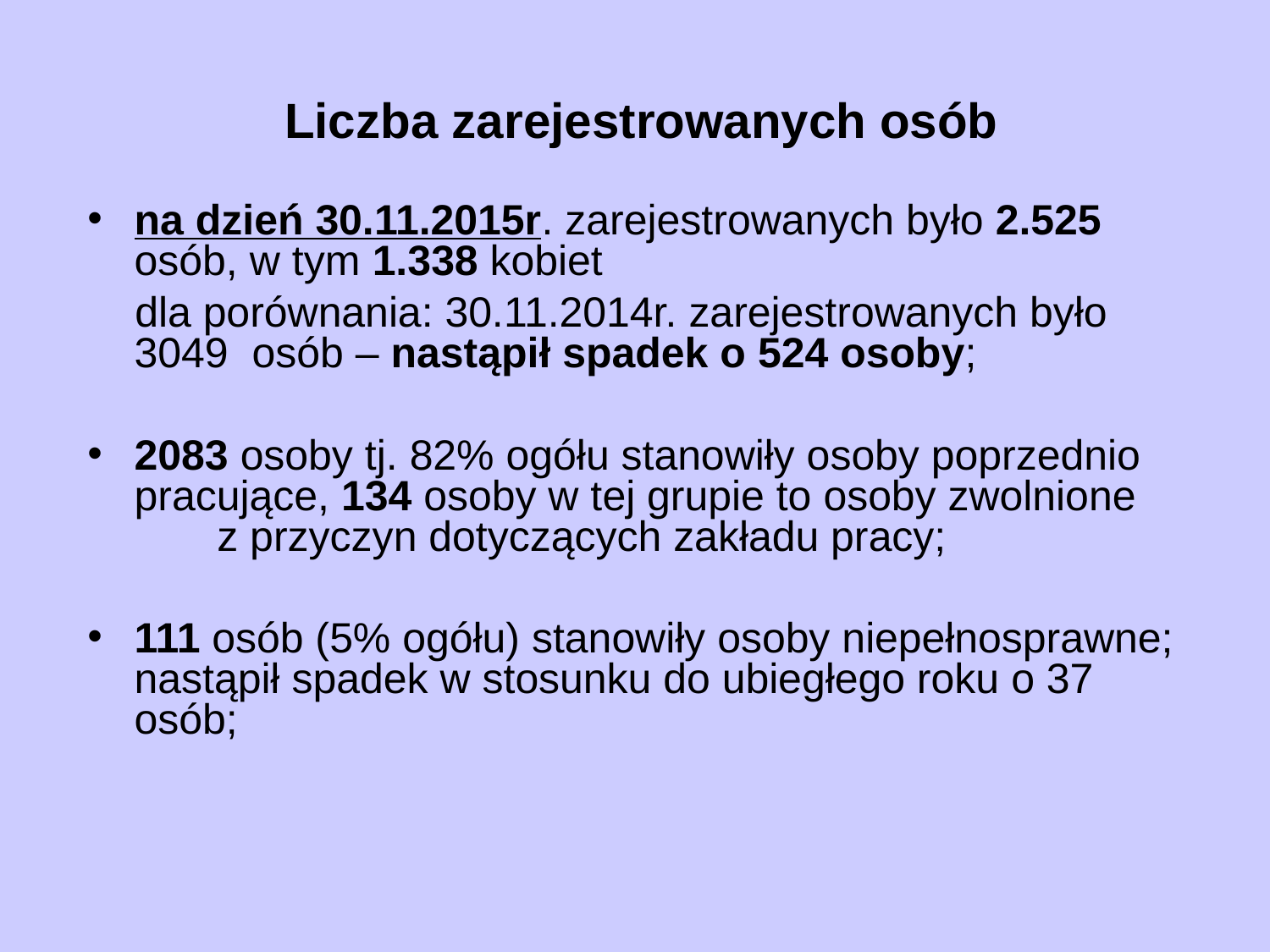

# Liczba zarejestrowanych osób
na dzień 30.11.2015r. zarejestrowanych było 2.525 osób, w tym 1.338 kobiet
    dla porównania: 30.11.2014r. zarejestrowanych było 3049  osób – nastąpił spadek o 524 osoby;

2083 osoby tj. 82% ogółu stanowiły osoby poprzednio pracujące, 134 osoby w tej grupie to osoby zwolnione             z przyczyn dotyczących zakładu pracy;

111 osób (5% ogółu) stanowiły osoby niepełnosprawne; nastąpił spadek w stosunku do ubiegłego roku o 37 osób;